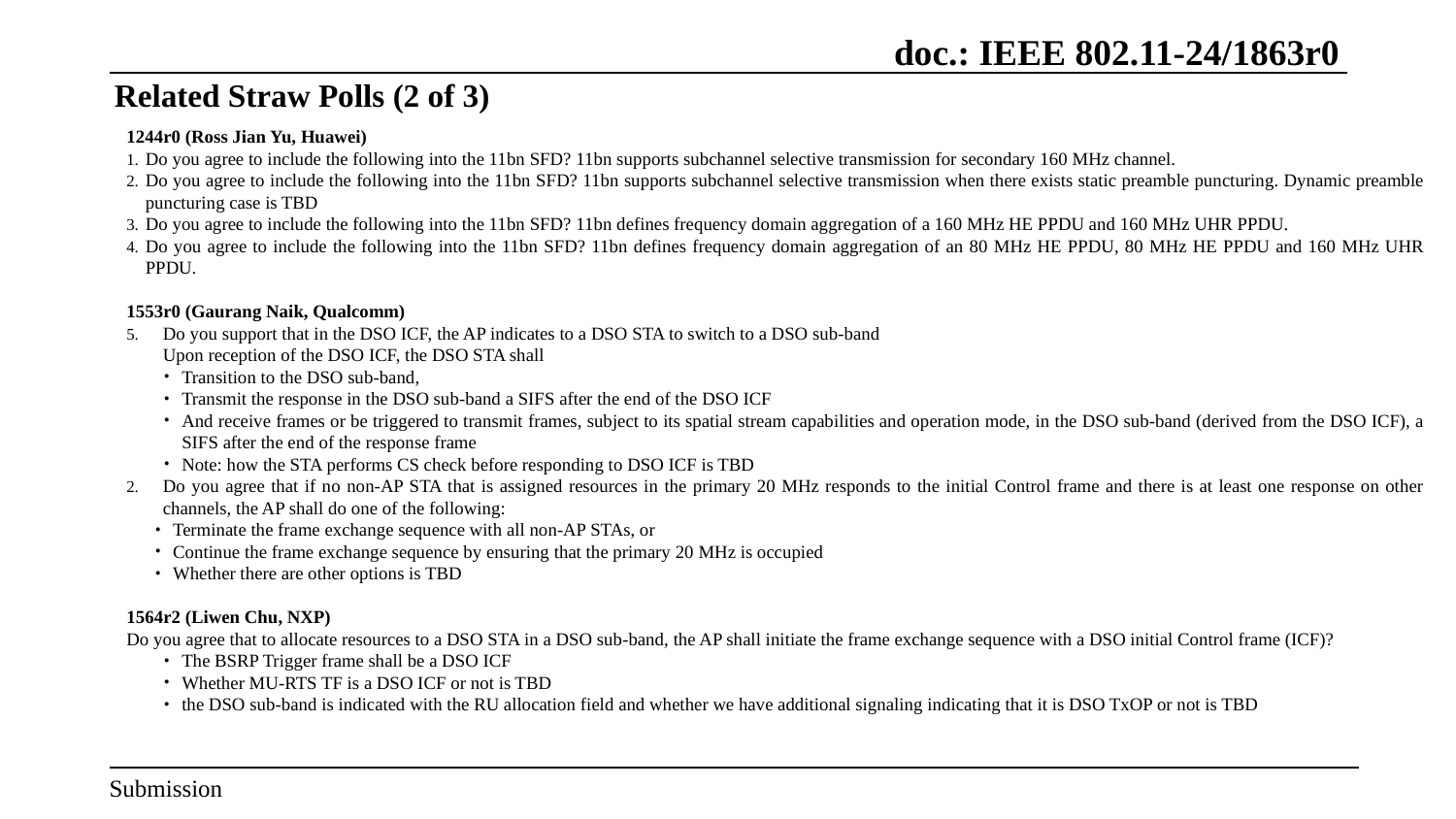

Related Straw Polls (2 of 3)
1244r0 (Ross Jian Yu, Huawei)
Do you agree to include the following into the 11bn SFD? 11bn supports subchannel selective transmission for secondary 160 MHz channel.
Do you agree to include the following into the 11bn SFD? 11bn supports subchannel selective transmission when there exists static preamble puncturing. Dynamic preamble puncturing case is TBD
Do you agree to include the following into the 11bn SFD? 11bn defines frequency domain aggregation of a 160 MHz HE PPDU and 160 MHz UHR PPDU.
Do you agree to include the following into the 11bn SFD? 11bn defines frequency domain aggregation of an 80 MHz HE PPDU, 80 MHz HE PPDU and 160 MHz UHR PPDU.

1553r0 (Gaurang Naik, Qualcomm)
Do you support that in the DSO ICF, the AP indicates to a DSO STA to switch to a DSO sub-band
Upon reception of the DSO ICF, the DSO STA shall
Transition to the DSO sub-band,
Transmit the response in the DSO sub-band a SIFS after the end of the DSO ICF
And receive frames or be triggered to transmit frames, subject to its spatial stream capabilities and operation mode, in the DSO sub-band (derived from the DSO ICF), a SIFS after the end of the response frame
Note: how the STA performs CS check before responding to DSO ICF is TBD
Do you agree that if no non-AP STA that is assigned resources in the primary 20 MHz responds to the initial Control frame and there is at least one response on other channels, the AP shall do one of the following:
Terminate the frame exchange sequence with all non-AP STAs, or
Continue the frame exchange sequence by ensuring that the primary 20 MHz is occupied
Whether there are other options is TBD

1564r2 (Liwen Chu, NXP)
Do you agree that to allocate resources to a DSO STA in a DSO sub-band, the AP shall initiate the frame exchange sequence with a DSO initial Control frame (ICF)?
The BSRP Trigger frame shall be a DSO ICF
Whether MU-RTS TF is a DSO ICF or not is TBD
the DSO sub-band is indicated with the RU allocation field and whether we have additional signaling indicating that it is DSO TxOP or not is TBD